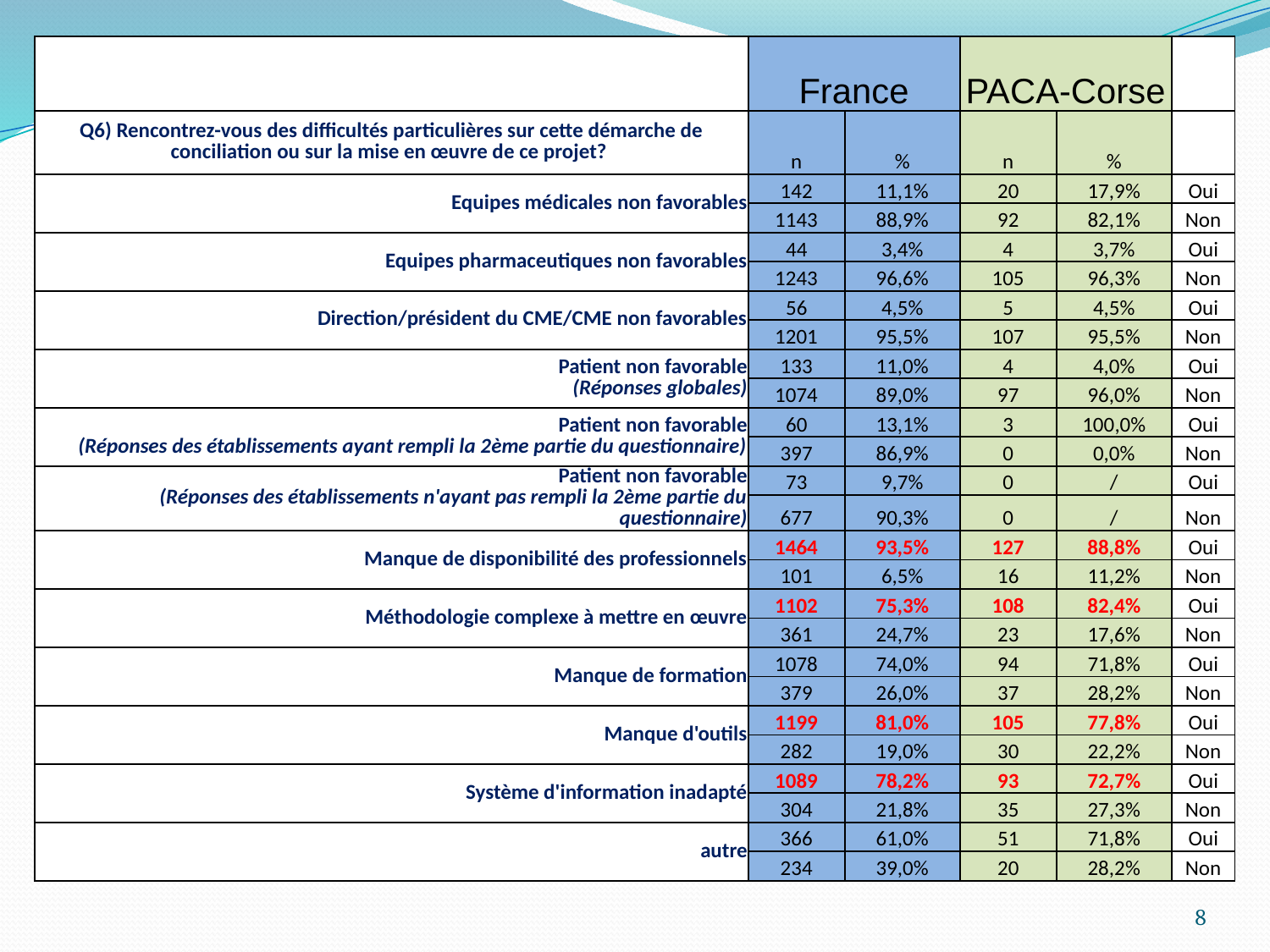

|  | France |  | PACA-Corse |  |  |
| --- | --- | --- | --- | --- | --- |
| Q6) Rencontrez-vous des difficultés particulières sur cette démarche de conciliation ou sur la mise en œuvre de ce projet? | n | % | n | % |  |
| Equipes médicales non favorables | 142 | 11,1% | 20 | 17,9% | Oui |
|  | 1143 | 88,9% | 92 | 82,1% | Non |
| Equipes pharmaceutiques non favorables | 44 | 3,4% | 4 | 3,7% | Oui |
|  | 1243 | 96,6% | 105 | 96,3% | Non |
| Direction/président du CME/CME non favorables | 56 | 4,5% | 5 | 4,5% | Oui |
|  | 1201 | 95,5% | 107 | 95,5% | Non |
| Patient non favorable (Réponses globales) | 133 | 11,0% | 4 | 4,0% | Oui |
|  | 1074 | 89,0% | 97 | 96,0% | Non |
| Patient non favorable (Réponses des établissements ayant rempli la 2ème partie du questionnaire) | 60 | 13,1% | 3 | 100,0% | Oui |
|  | 397 | 86,9% | 0 | 0,0% | Non |
| Patient non favorable (Réponses des établissements n'ayant pas rempli la 2ème partie du questionnaire) | 73 | 9,7% | 0 | / | Oui |
|  | 677 | 90,3% | 0 | / | Non |
| Manque de disponibilité des professionnels | 1464 | 93,5% | 127 | 88,8% | Oui |
|  | 101 | 6,5% | 16 | 11,2% | Non |
| Méthodologie complexe à mettre en œuvre | 1102 | 75,3% | 108 | 82,4% | Oui |
|  | 361 | 24,7% | 23 | 17,6% | Non |
| Manque de formation | 1078 | 74,0% | 94 | 71,8% | Oui |
|  | 379 | 26,0% | 37 | 28,2% | Non |
| Manque d'outils | 1199 | 81,0% | 105 | 77,8% | Oui |
|  | 282 | 19,0% | 30 | 22,2% | Non |
| Système d'information inadapté | 1089 | 78,2% | 93 | 72,7% | Oui |
|  | 304 | 21,8% | 35 | 27,3% | Non |
| autre | 366 | 61,0% | 51 | 71,8% | Oui |
|  | 234 | 39,0% | 20 | 28,2% | Non |
8